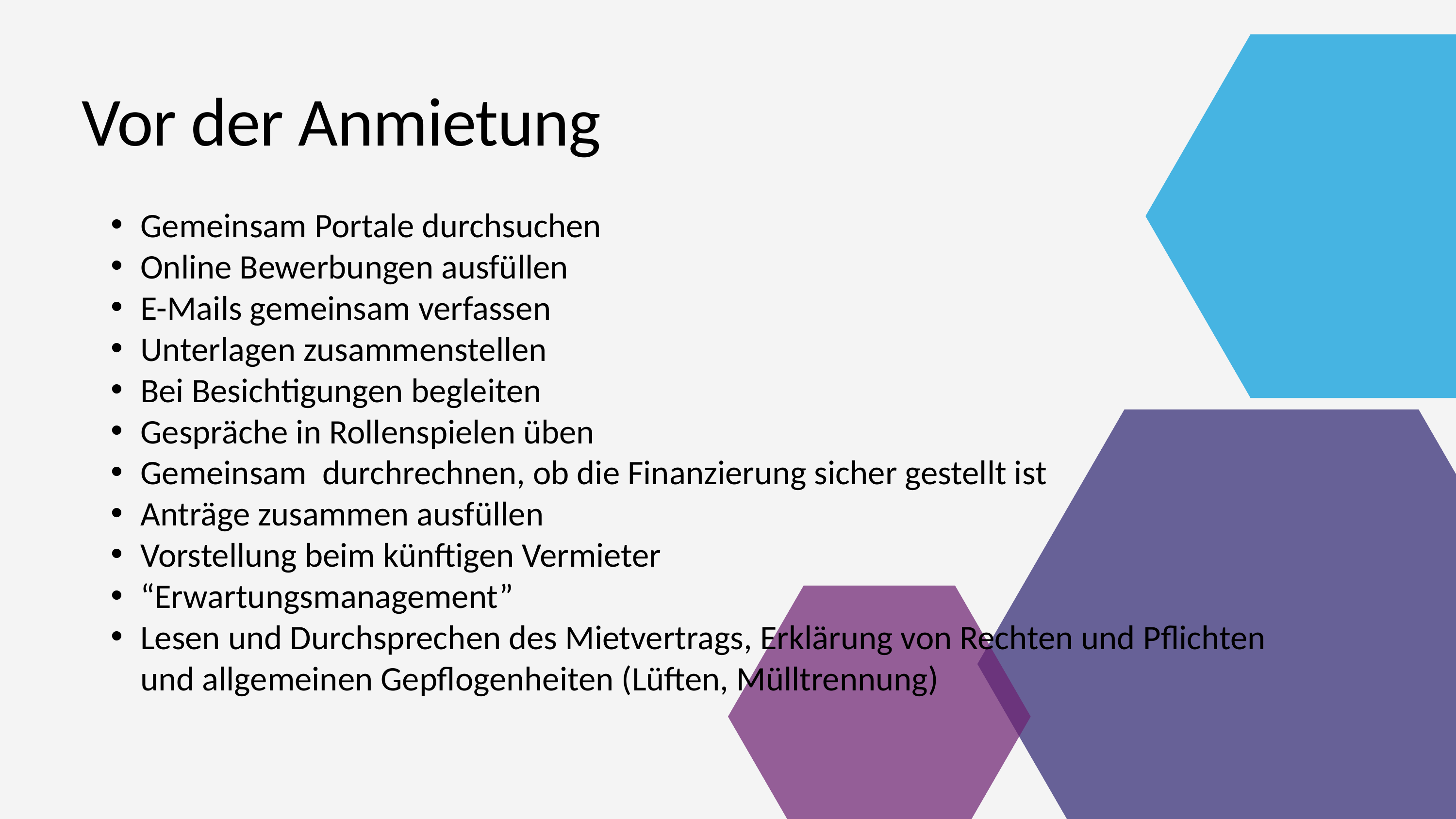

Vor der Anmietung
Gemeinsam Portale durchsuchen
Online Bewerbungen ausfüllen
E-Mails gemeinsam verfassen
Unterlagen zusammenstellen
Bei Besichtigungen begleiten
Gespräche in Rollenspielen üben
Gemeinsam  durchrechnen, ob die Finanzierung sicher gestellt ist
Anträge zusammen ausfüllen
Vorstellung beim künftigen Vermieter
“Erwartungsmanagement”
Lesen und Durchsprechen des Mietvertrags, Erklärung von Rechten und Pflichten und allgemeinen Gepflogenheiten (Lüften, Mülltrennung)